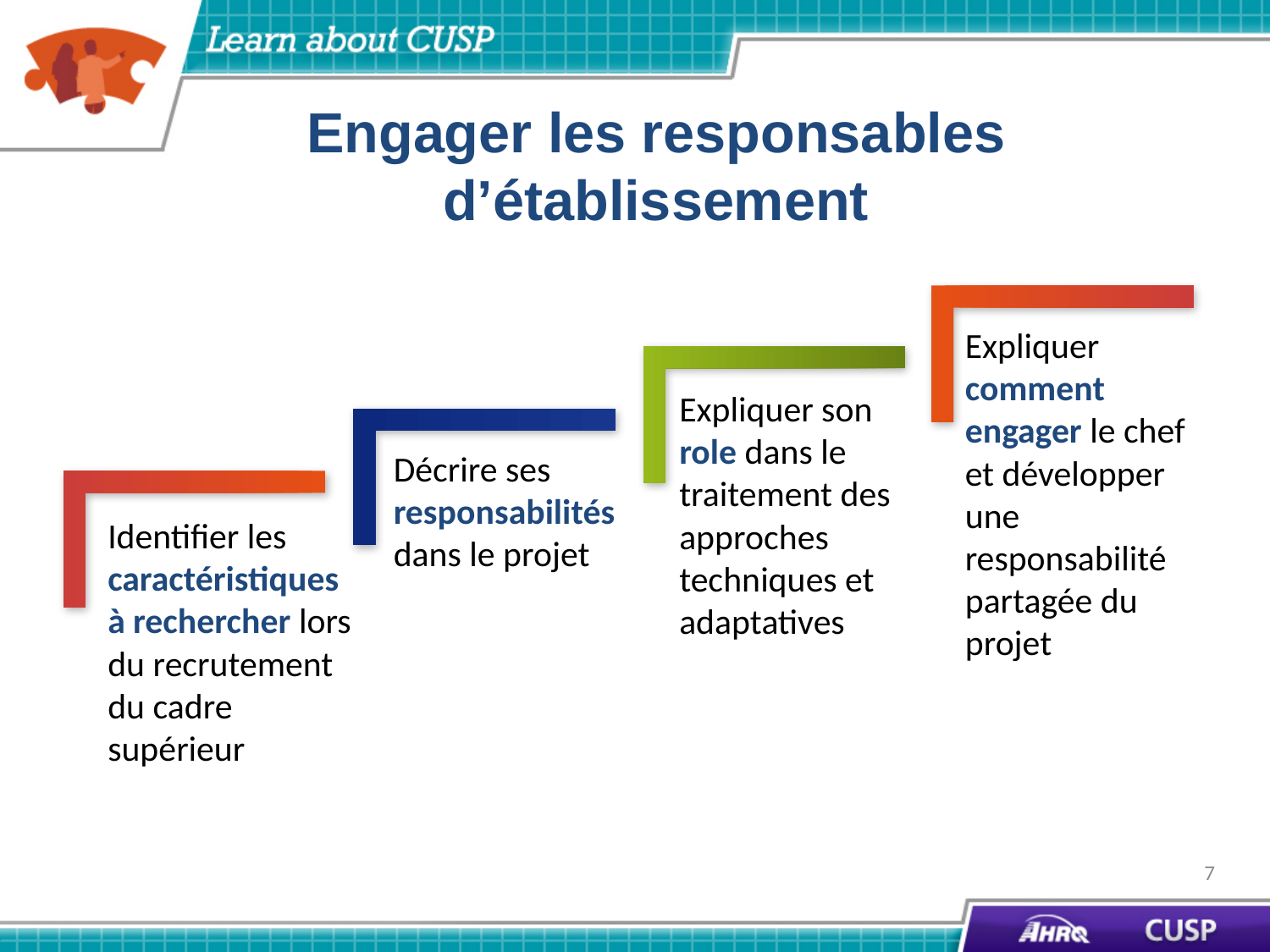

# Engager les responsables d’établissement

Expliquer son role dans le traitement des approches techniques et adaptatives

Décrire ses responsabilités dans le projet
Identifier les caractéristiques à rechercher lors du recrutement du cadre supérieur
Expliquer comment engager le chef et développer une responsabilité partagée du projet
7
7